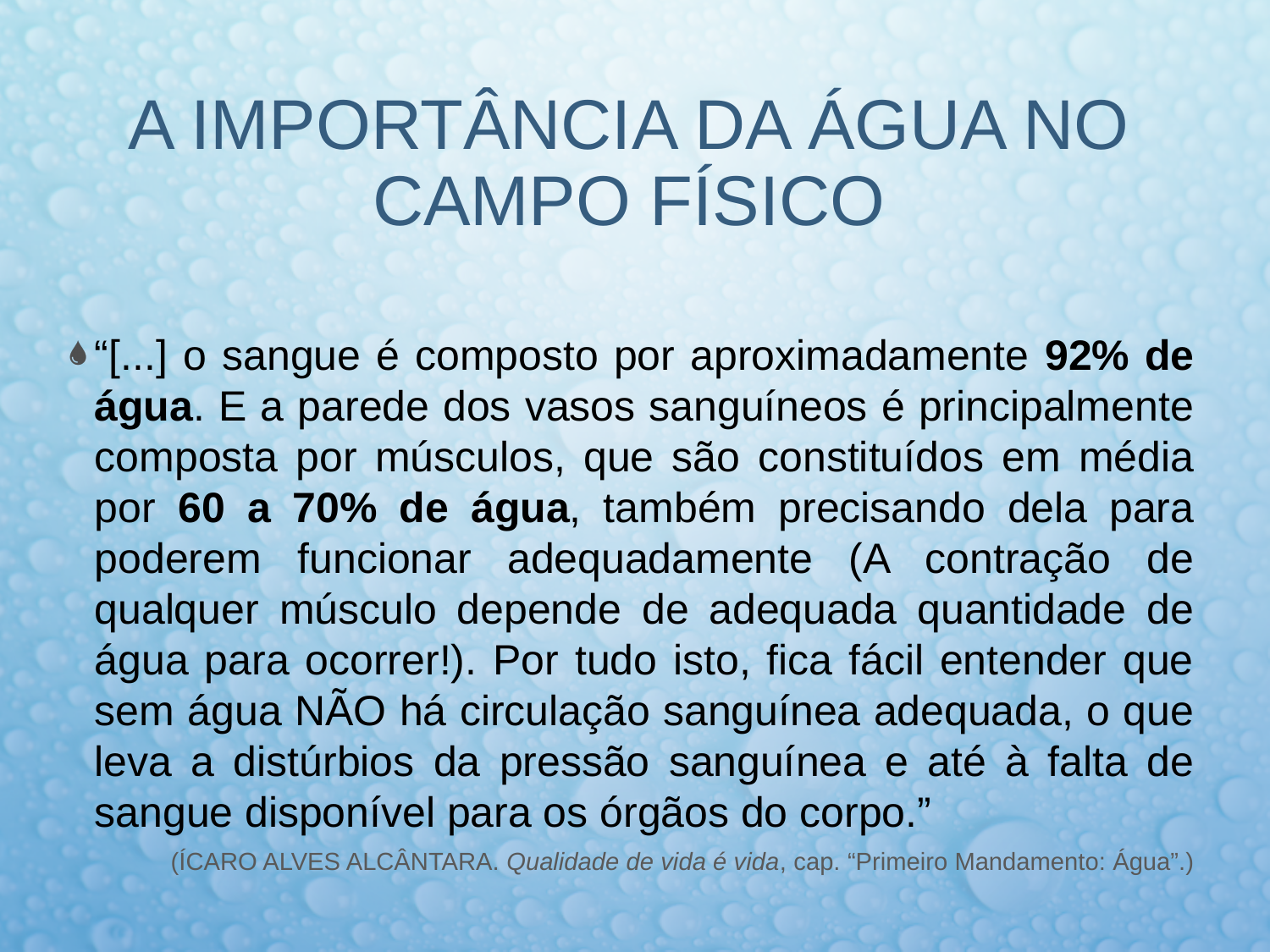

# A importância da água no campo físico
“[...] o sangue é composto por aproximadamente 92% de água. E a parede dos vasos sanguíneos é principalmente composta por músculos, que são constituídos em média por 60 a 70% de água, também precisando dela para poderem funcionar adequadamente (A contração de qualquer músculo depende de adequada quantidade de água para ocorrer!). Por tudo isto, fica fácil entender que sem água NÃO há circulação sanguínea adequada, o que leva a distúrbios da pressão sanguínea e até à falta de sangue disponível para os órgãos do corpo.”
(ÍCARO ALVES ALCÂNTARA. Qualidade de vida é vida, cap. “Primeiro Mandamento: Água”.)